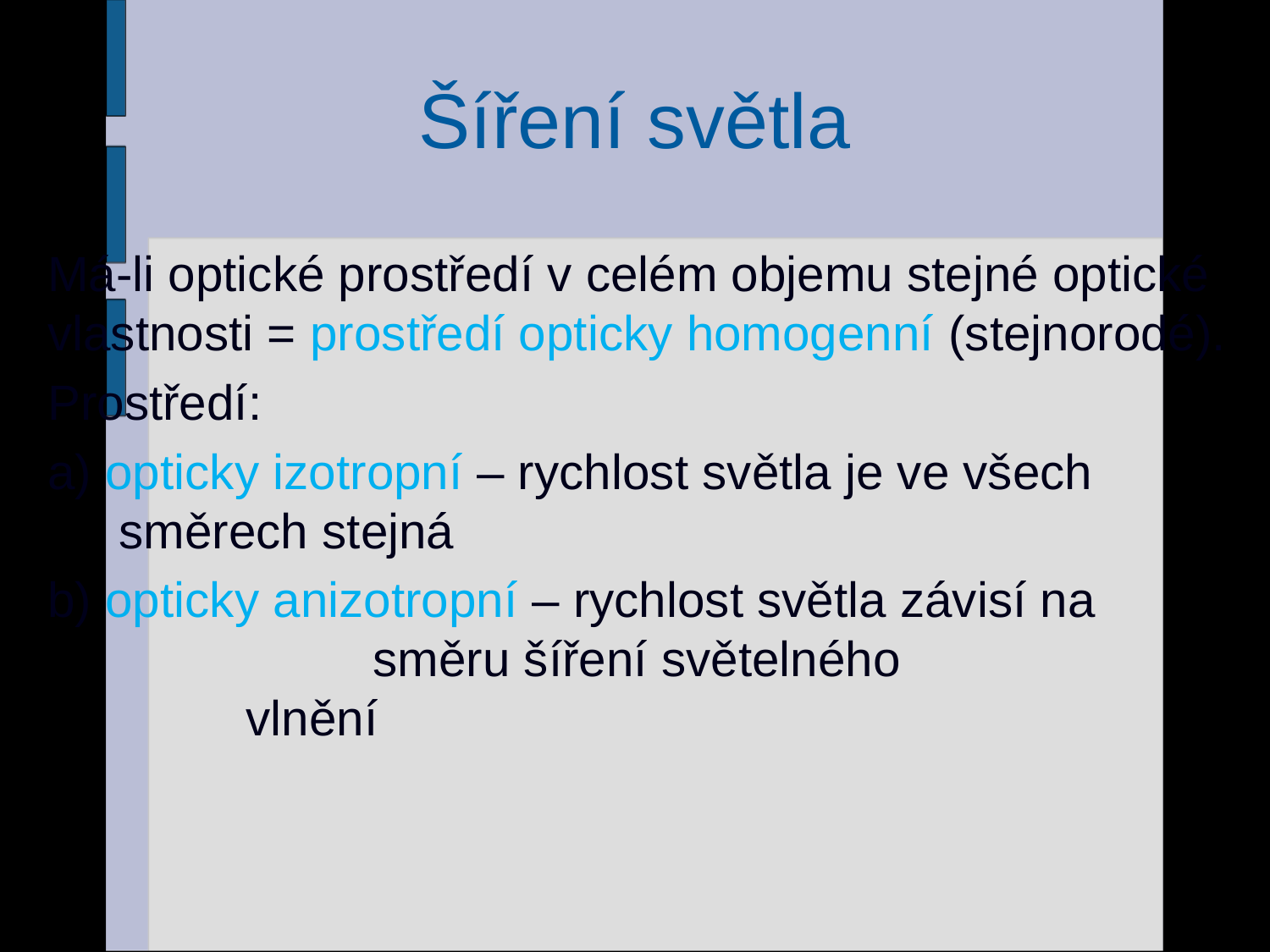

# Šíření světla
Má-li optické prostředí v celém objemu stejné optické vlastnosti = prostředí opticky homogenní (stejnorodé).
Prostředí:
a) opticky izotropní – rychlost světla je ve všech 	směrech stejná
b) opticky anizotropní – rychlost světla závisí na 			směru šíření světelného 			vlnění

7